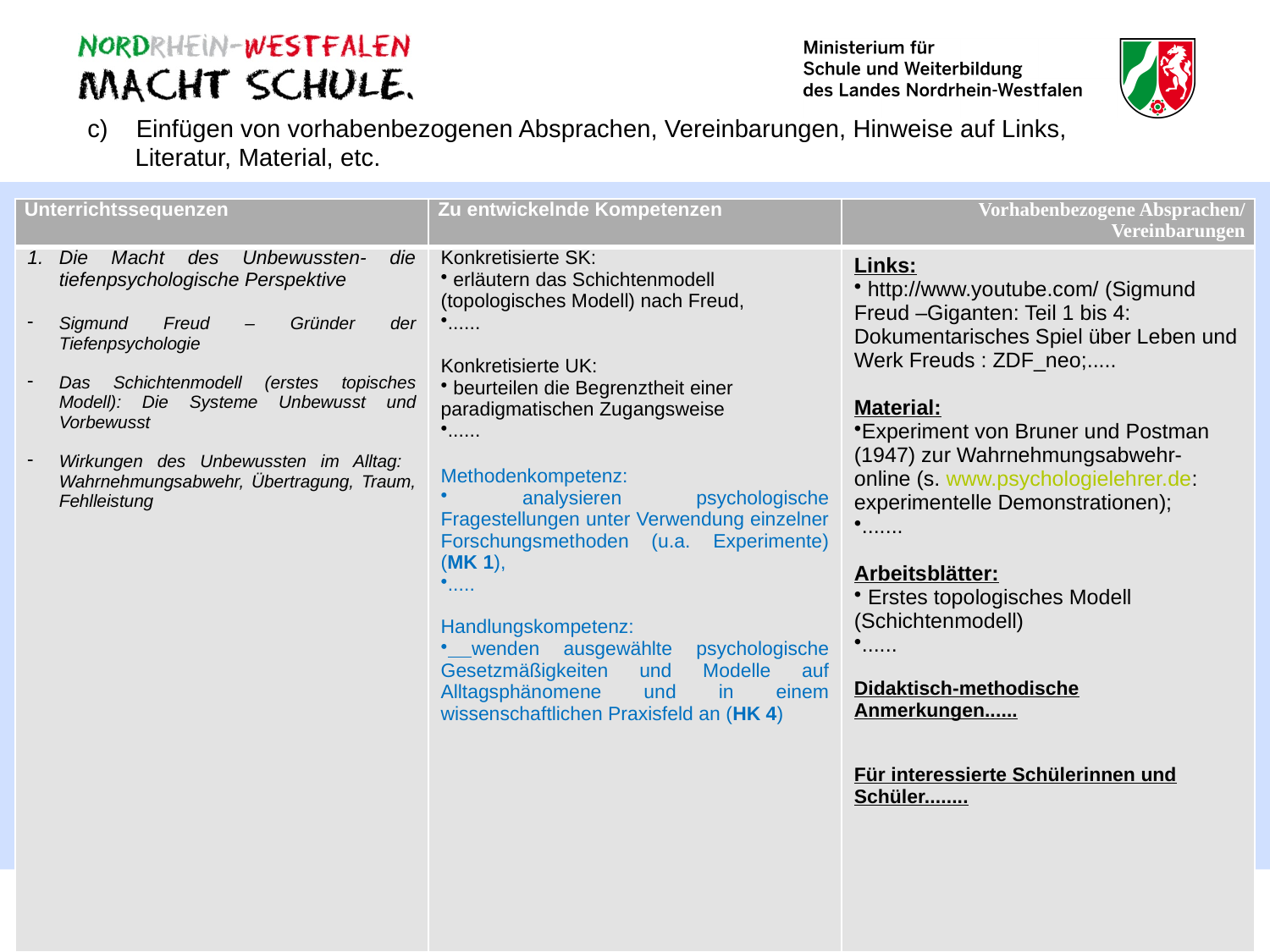

c)    Einfügen von vorhabenbezogenen Absprachen, Vereinbarungen, Hinweise auf Links, Literatur, Material, etc.
| Unterrichtssequenzen | Zu entwickelnde Kompetenzen | Vorhabenbezogene Absprachen/ Vereinbarungen |
| --- | --- | --- |
| Die Macht des Unbewussten- die tiefenpsychologische Perspektive Sigmund Freud – Gründer der Tiefenpsychologie Das Schichtenmodell (erstes topisches Modell): Die Systeme Unbewusst und Vorbewusst Wirkungen des Unbewussten im Alltag: Wahrnehmungsabwehr, Übertragung, Traum, Fehlleistung | Konkretisierte SK: erläutern das Schichtenmodell (topologisches Modell) nach Freud, ...... Konkretisierte UK: beurteilen die Begrenztheit einer paradigmatischen Zugangsweise ...... Methodenkompetenz: analysieren psychologische Fragestellungen unter Verwendung einzelner Forschungsmethoden (u.a. Experimente) (MK 1), ..... Handlungskompetenz: wenden ausgewählte psychologische Gesetzmäßigkeiten und Modelle auf Alltagsphänomene und in einem wissenschaftlichen Praxisfeld an (HK 4) | Links: http://www.youtube.com/ (Sigmund Freud –Giganten: Teil 1 bis 4: Dokumentarisches Spiel über Leben und Werk Freuds : ZDF\_neo;..... Material: Experiment von Bruner und Postman (1947) zur Wahrnehmungsabwehr- online (s. www.psychologielehrer.de: experimentelle Demonstrationen); ....... Arbeitsblätter: Erstes topologisches Modell (Schichtenmodell) ...... Didaktisch-methodische Anmerkungen...... Für interessierte Schülerinnen und Schüler........ |
19